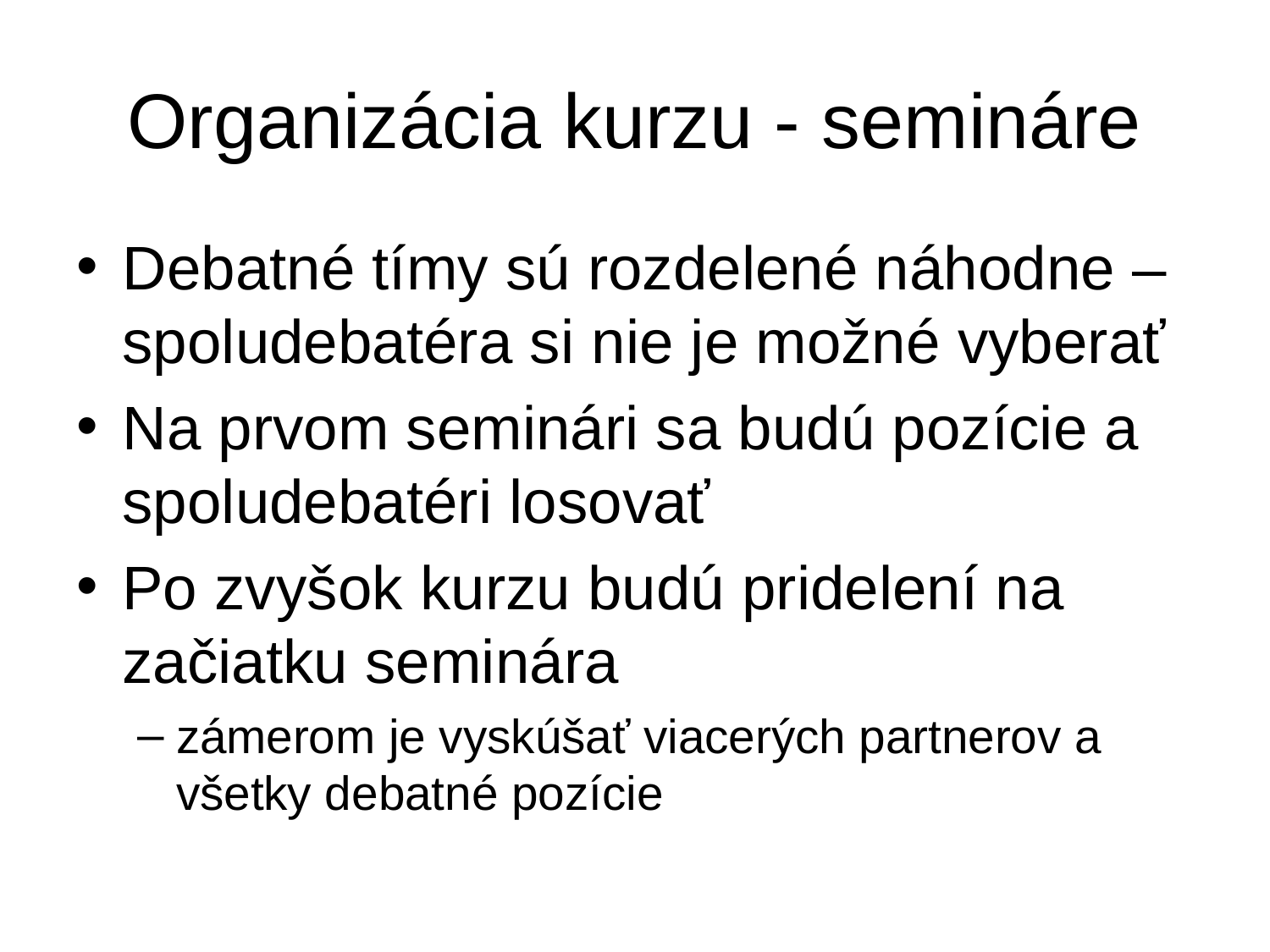

# Organizácia kurzu - semináre
Debatné tímy sú rozdelené náhodne – spoludebatéra si nie je možné vyberať
Na prvom seminári sa budú pozície a spoludebatéri losovať
Po zvyšok kurzu budú pridelení na začiatku seminára
zámerom je vyskúšať viacerých partnerov a všetky debatné pozície